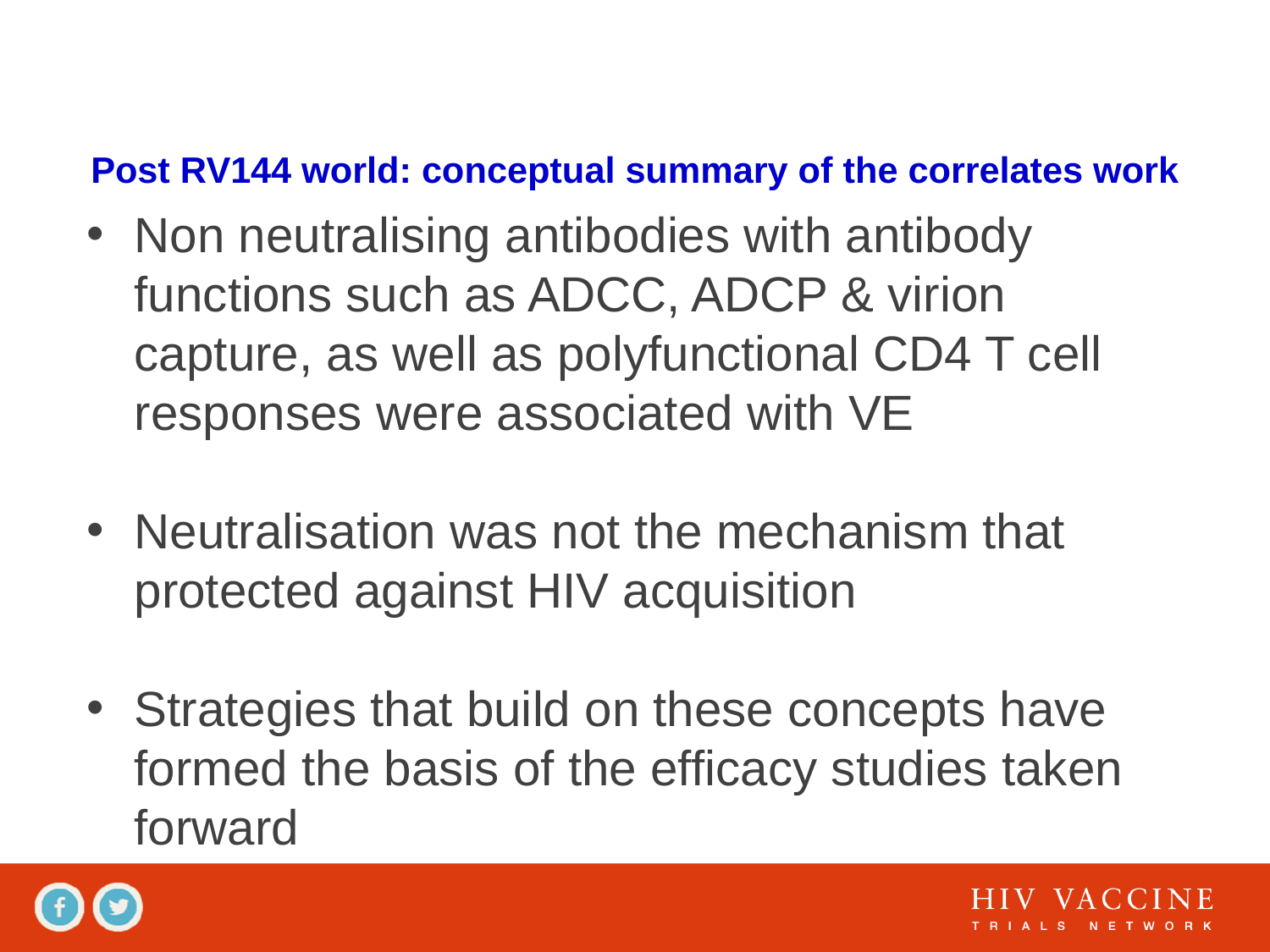

# Post RV144 world: conceptual summary of the correlates work
Non neutralising antibodies with antibody functions such as ADCC, ADCP & virion capture, as well as polyfunctional CD4 T cell responses were associated with VE

Neutralisation was not the mechanism that protected against HIV acquisition

Strategies that build on these concepts have formed the basis of the efficacy studies taken forward